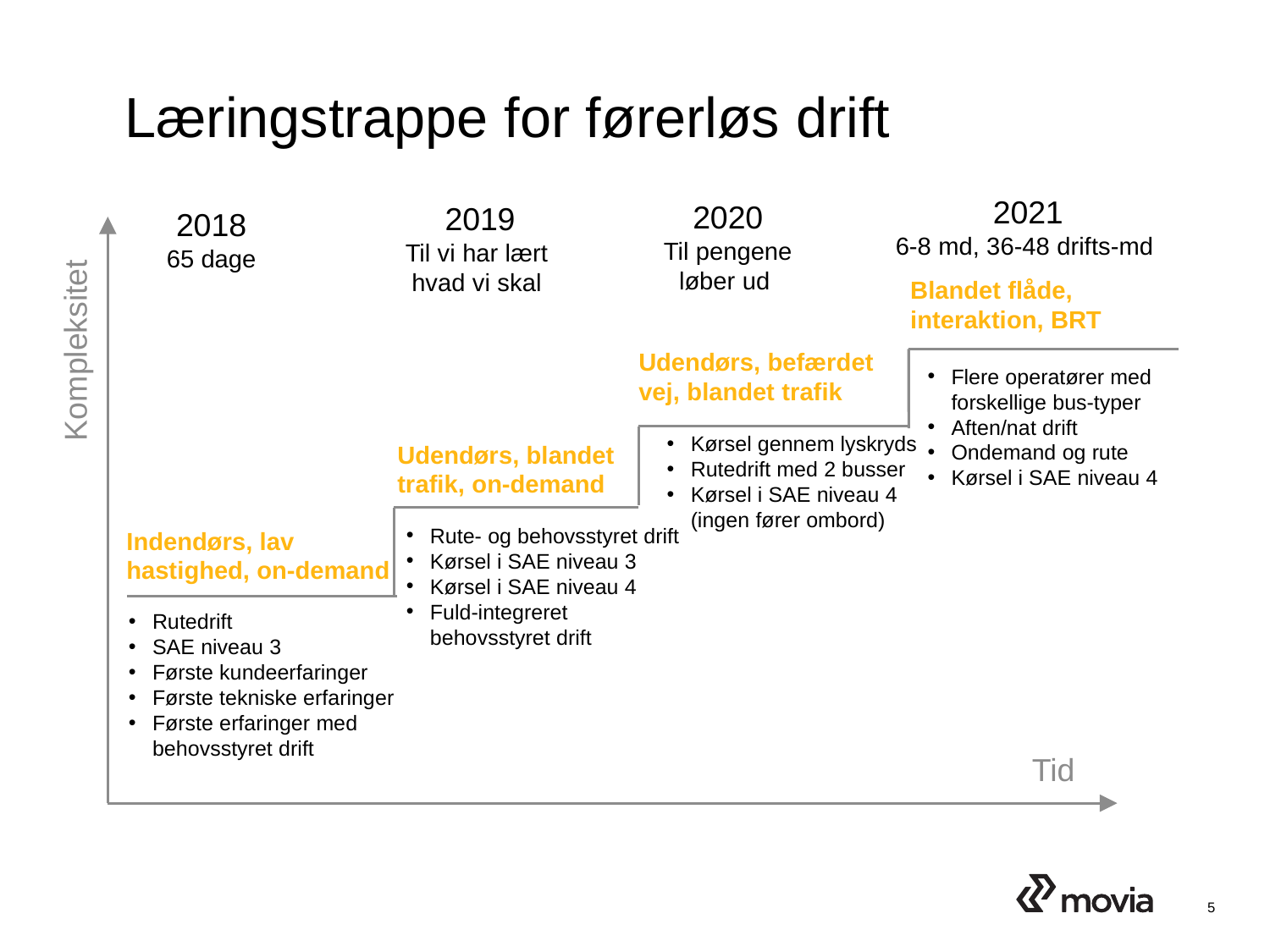

# Læringstrappe for førerløs drift
2021
6-8 md, 36-48 drifts-md
2020
Til pengene
løber ud

2019
Til vi har lært
hvad vi skal
2018
65 dage
Blandet flåde, interaktion, BRT
Kompleksitet
Udendørs, befærdet vej, blandet trafik
Flere operatører med forskellige bus-typer
Aften/nat drift
Ondemand og rute
Kørsel i SAE niveau 4
Kørsel gennem lyskryds
Rutedrift med 2 busser
Kørsel i SAE niveau 4 (ingen fører ombord)
Udendørs, blandet trafik, on-demand
Rute- og behovsstyret drift
Kørsel i SAE niveau 3
Kørsel i SAE niveau 4
Fuld-integreret behovsstyret drift
Indendørs, lav hastighed, on-demand
Rutedrift
SAE niveau 3
Første kundeerfaringer
Første tekniske erfaringer
Første erfaringer med behovsstyret drift

Tid
5